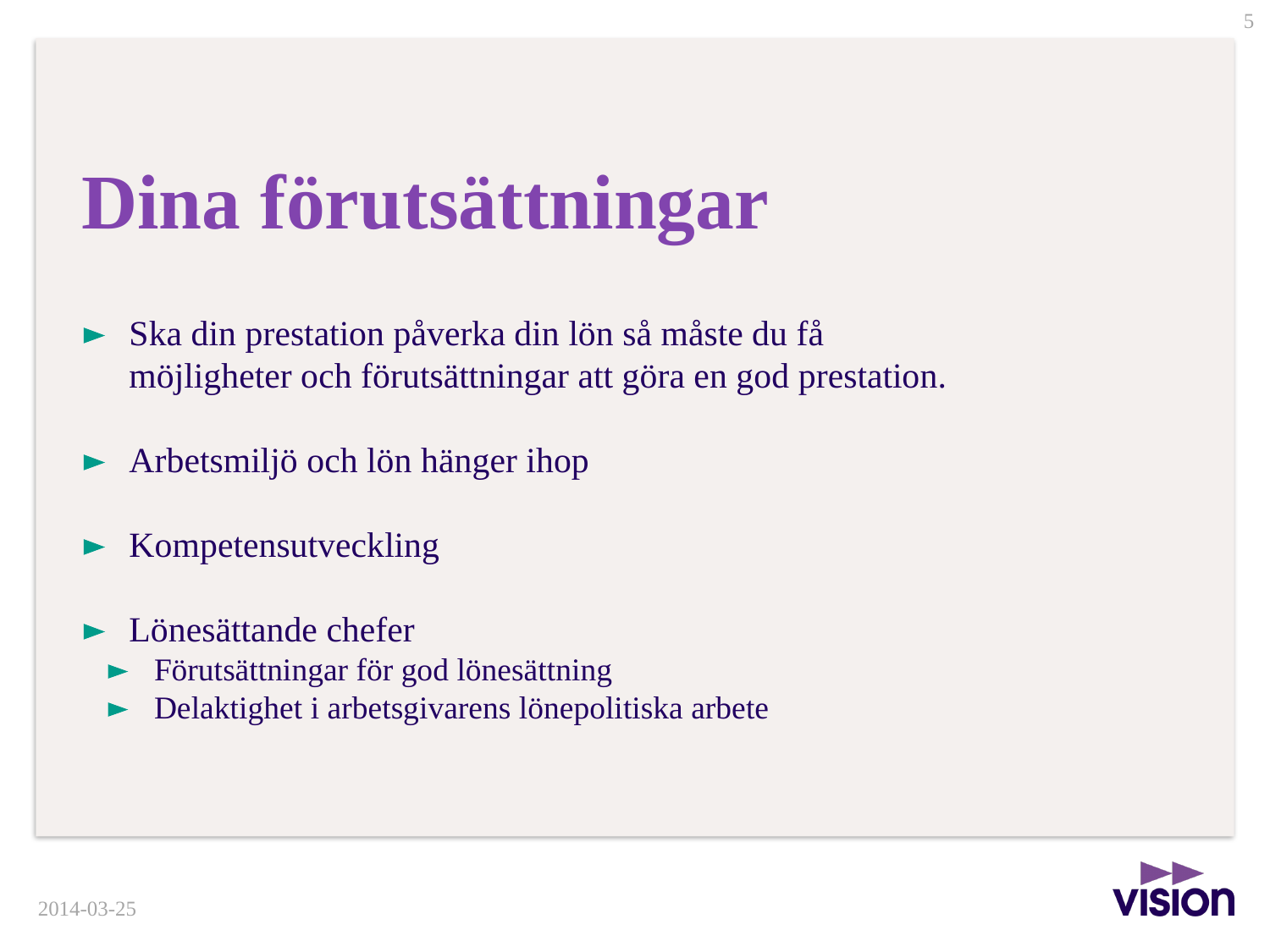

# Dina förutsättningar
Ska din prestation påverka din lön så måste du få möjligheter och förutsättningar att göra en god prestation.

Arbetsmiljö och lön hänger ihop

Kompetensutveckling

Lönesättande chefer
Förutsättningar för god lönesättning
Delaktighet i arbetsgivarens lönepolitiska arbete
2014-03-25